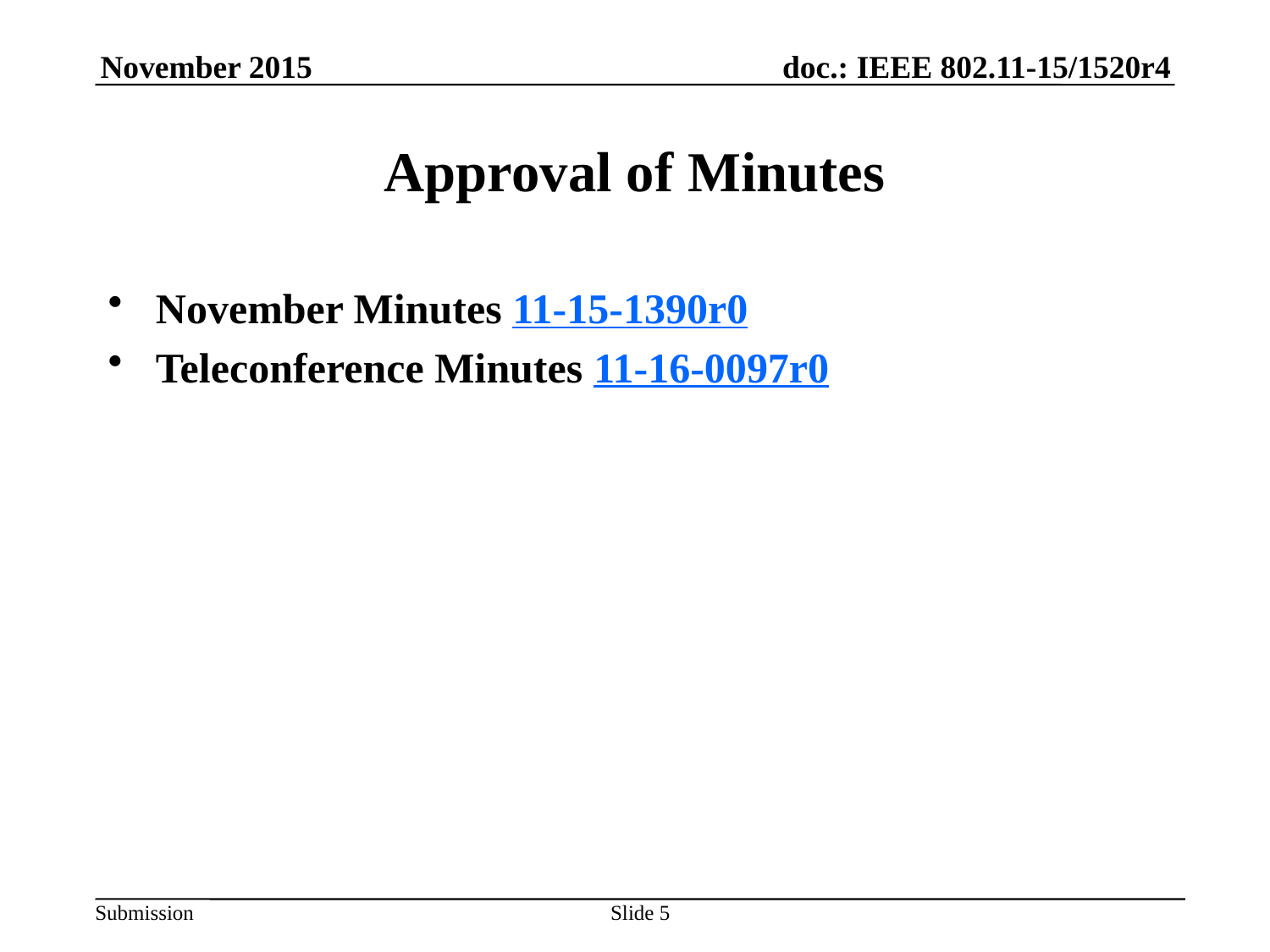

November 2015
# Approval of Minutes
November Minutes 11-15-1390r0
Teleconference Minutes 11-16-0097r0

Slide 5